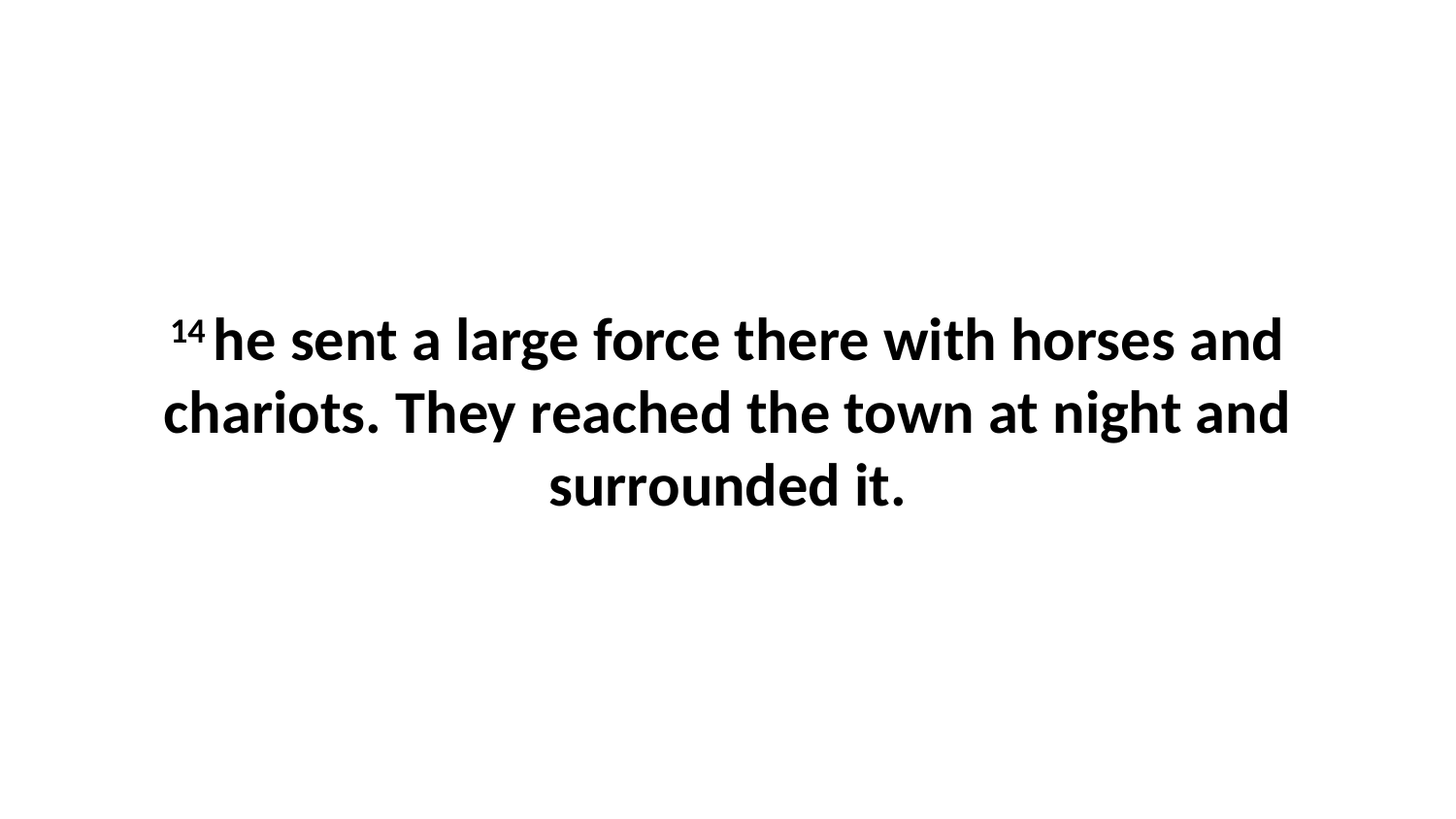

14 he sent a large force there with horses and chariots. They reached the town at night and surrounded it.